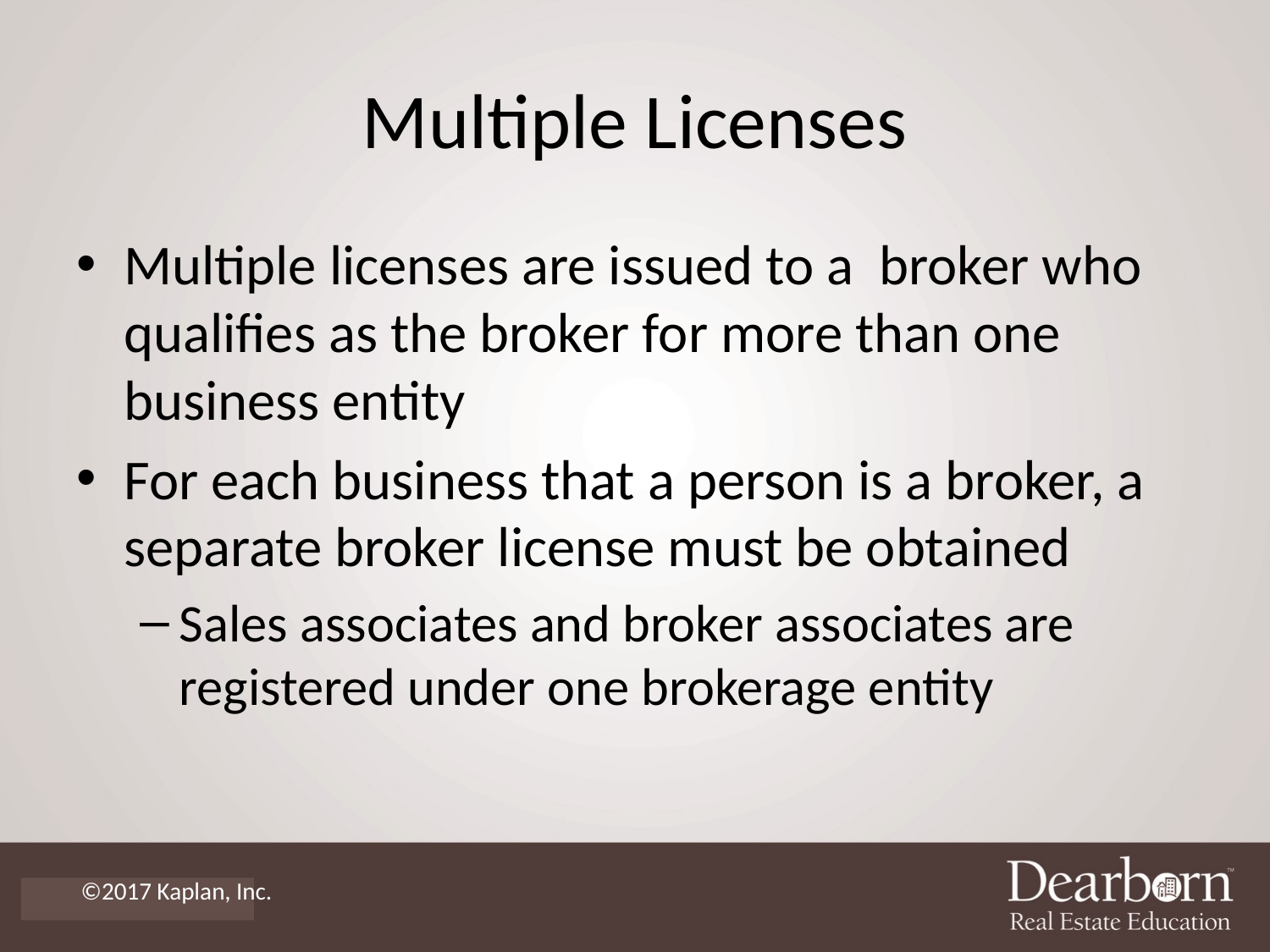

# Multiple Licenses
Multiple licenses are issued to a  broker who qualifies as the broker for more than one business entity
For each business that a person is a broker, a separate broker license must be obtained
Sales associates and broker associates are registered under one brokerage entity